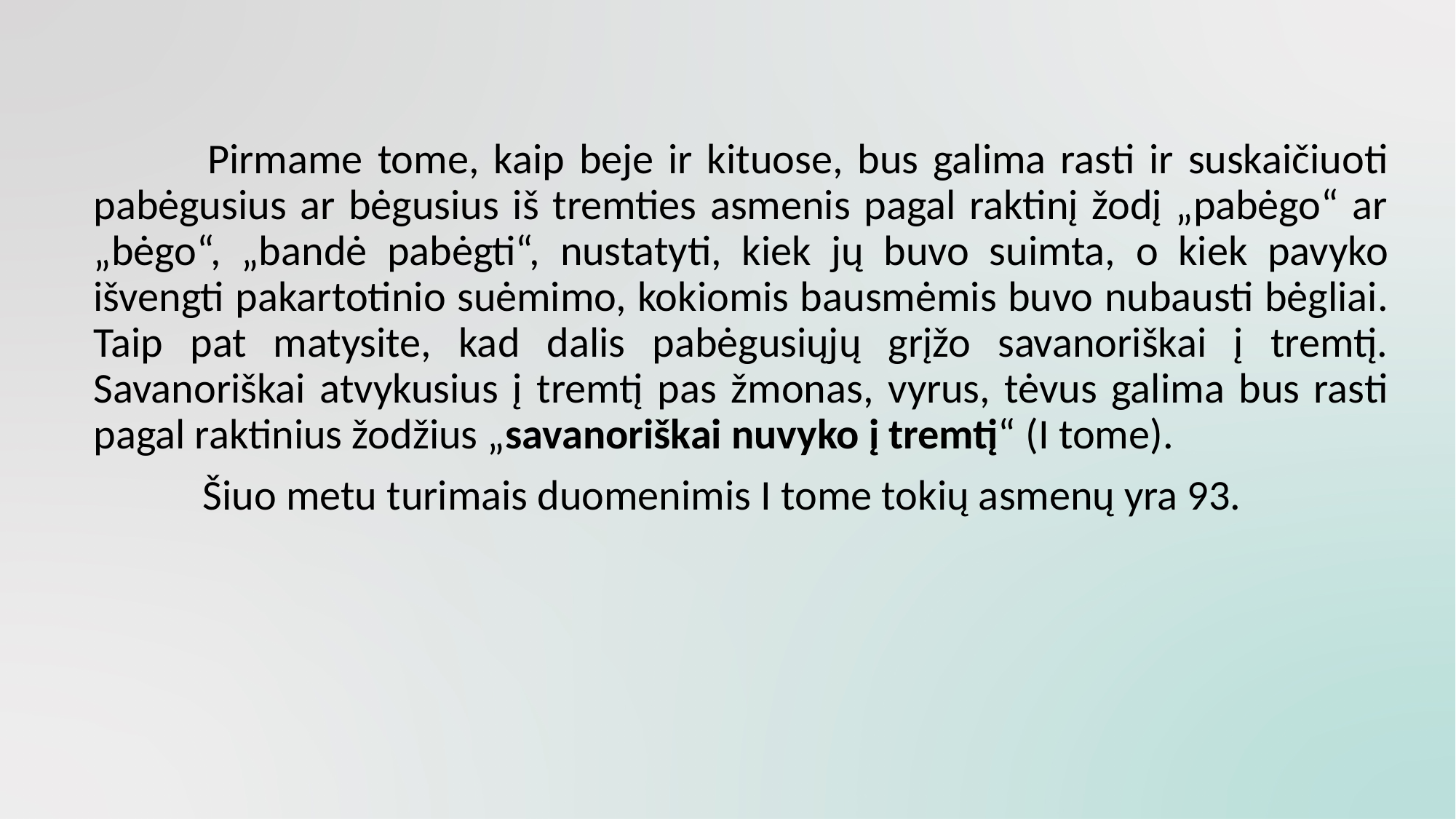

Pirmame tome, kaip beje ir kituose, bus galima rasti ir suskaičiuoti pabėgusius ar bėgusius iš tremties asmenis pagal raktinį žodį „pabėgo“ ar „bėgo“, „bandė pabėgti“, nustatyti, kiek jų buvo suimta, o kiek pavyko išvengti pakartotinio suėmimo, kokiomis bausmėmis buvo nubausti bėgliai. Taip pat matysite, kad dalis pabėgusiųjų grįžo savanoriškai į tremtį. Savanoriškai atvykusius į tremtį pas žmonas, vyrus, tėvus galima bus rasti pagal raktinius žodžius „savanoriškai nuvyko į tremtį“ (I tome).
	 	Šiuo metu turimais duomenimis I tome tokių asmenų yra 93.